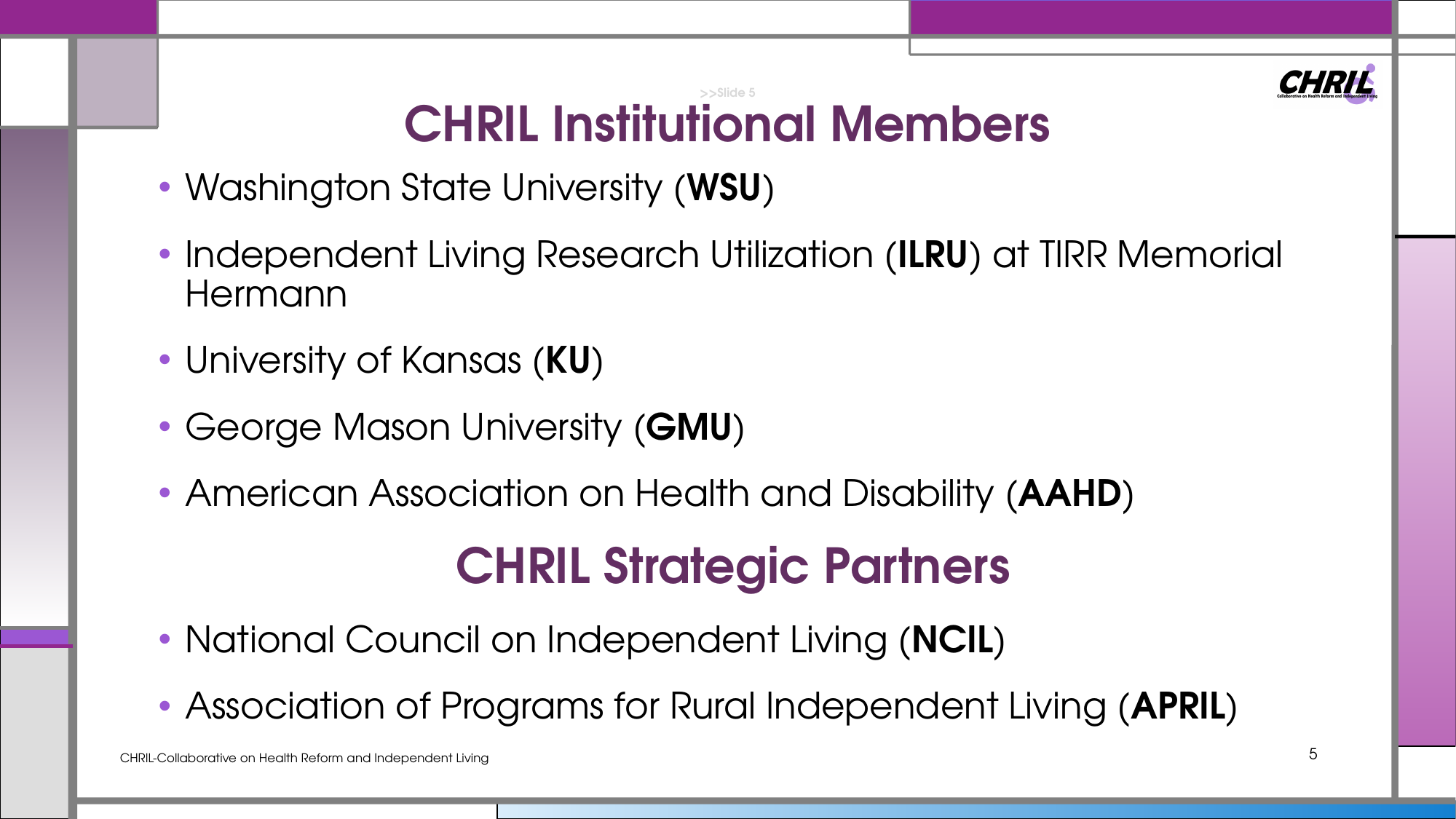

# >>Slide 5 CHRIL Institutional Members
Washington State University (WSU)
Independent Living Research Utilization (ILRU) at TIRR Memorial Hermann
University of Kansas (KU)
George Mason University (GMU)
American Association on Health and Disability (AAHD)
CHRIL Strategic Partners
National Council on Independent Living (NCIL)
Association of Programs for Rural Independent Living (APRIL)
CHRIL-Collaborative on Health Reform and Independent Living
5